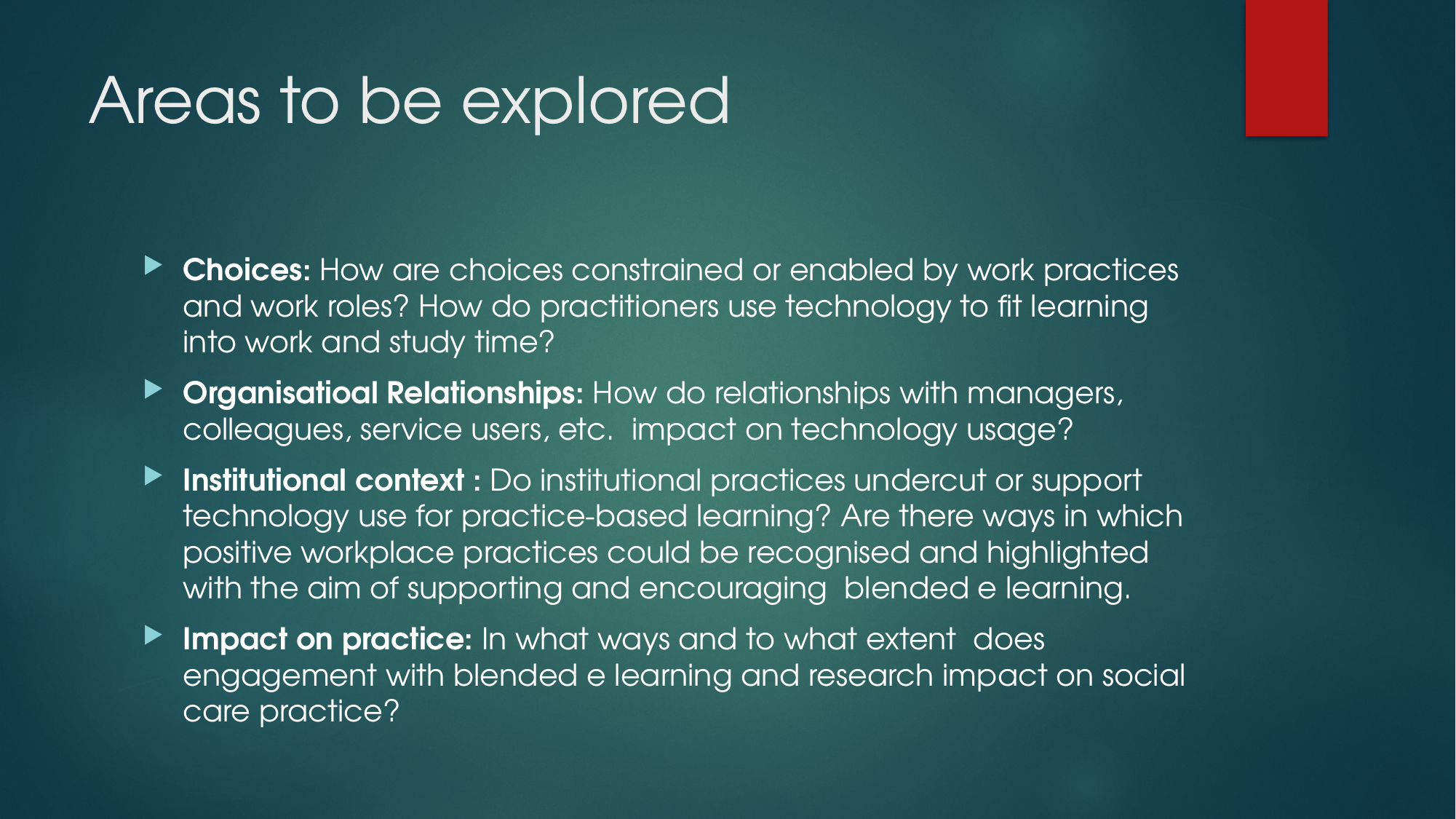

# Areas to be explored
Choices: How are choices constrained or enabled by work practices and work roles? How do practitioners use technology to fit learning into work and study time?
Organisatioal Relationships: How do relationships with managers, colleagues, service users, etc.  impact on technology usage?
Institutional context : Do institutional practices undercut or support technology use for practice-based learning? Are there ways in which positive workplace practices could be recognised and highlighted with the aim of supporting and encouraging  blended e learning.
Impact on practice: In what ways and to what extent  does engagement with blended e learning and research impact on social care practice?